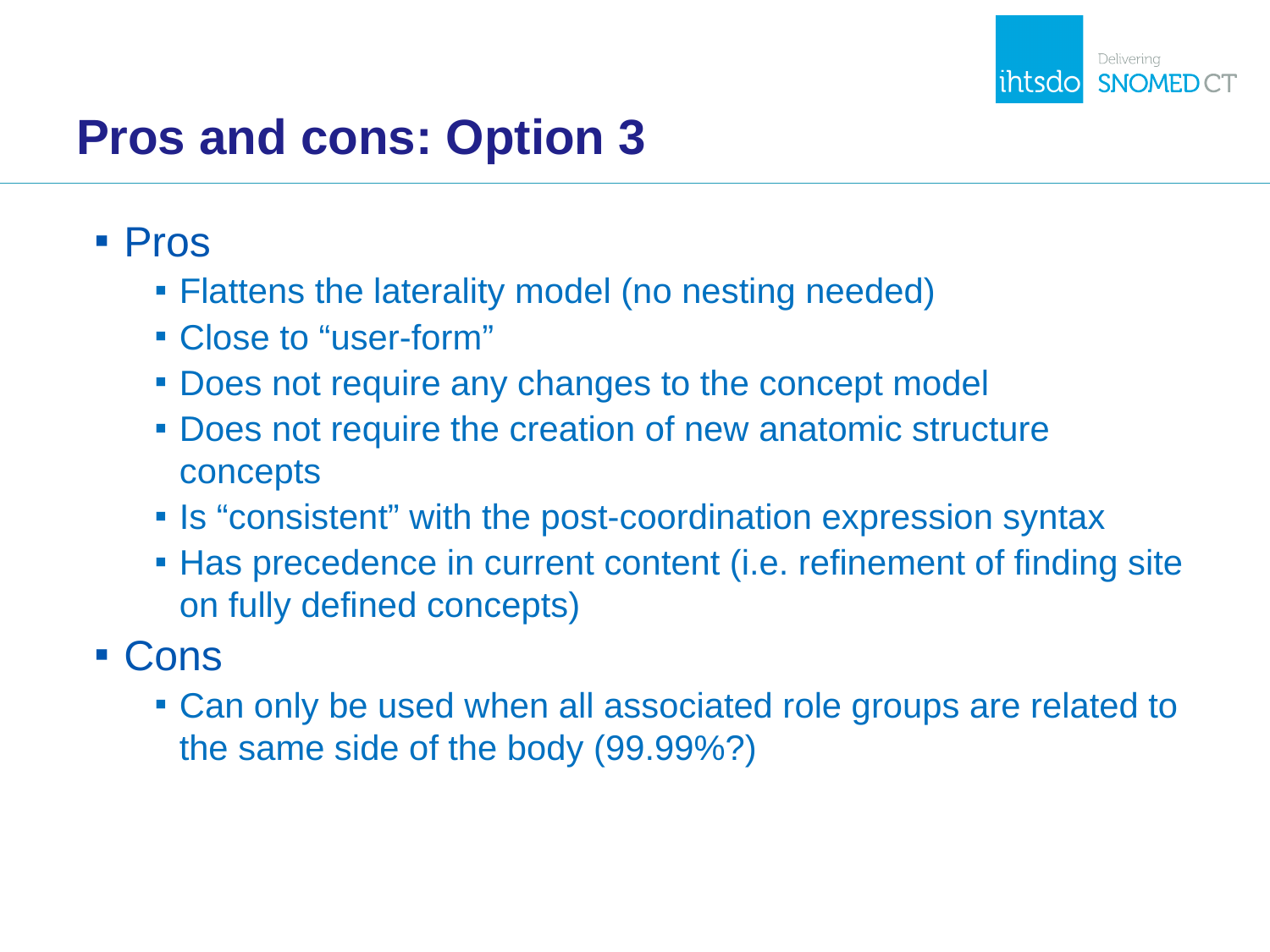

# Pros and cons: Option 3
Pros
Flattens the laterality model (no nesting needed)
Close to “user-form”
Does not require any changes to the concept model
Does not require the creation of new anatomic structure concepts
Is “consistent” with the post-coordination expression syntax
Has precedence in current content (i.e. refinement of finding site on fully defined concepts)
Cons
Can only be used when all associated role groups are related to the same side of the body (99.99%?)